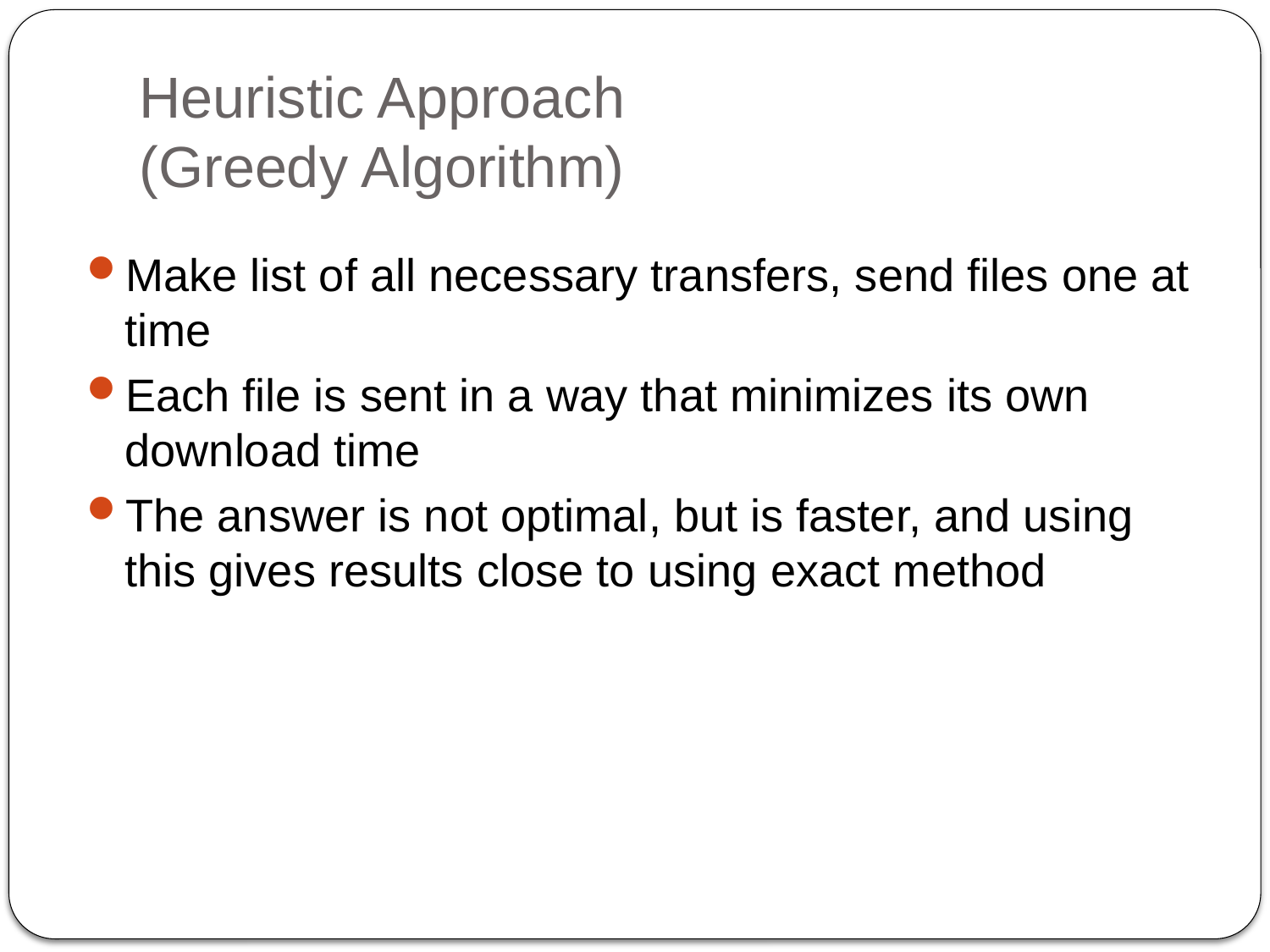

# Heuristic Approach (Greedy Algorithm)
Make list of all necessary transfers, send files one at time
Each file is sent in a way that minimizes its own download time
The answer is not optimal, but is faster, and using this gives results close to using exact method